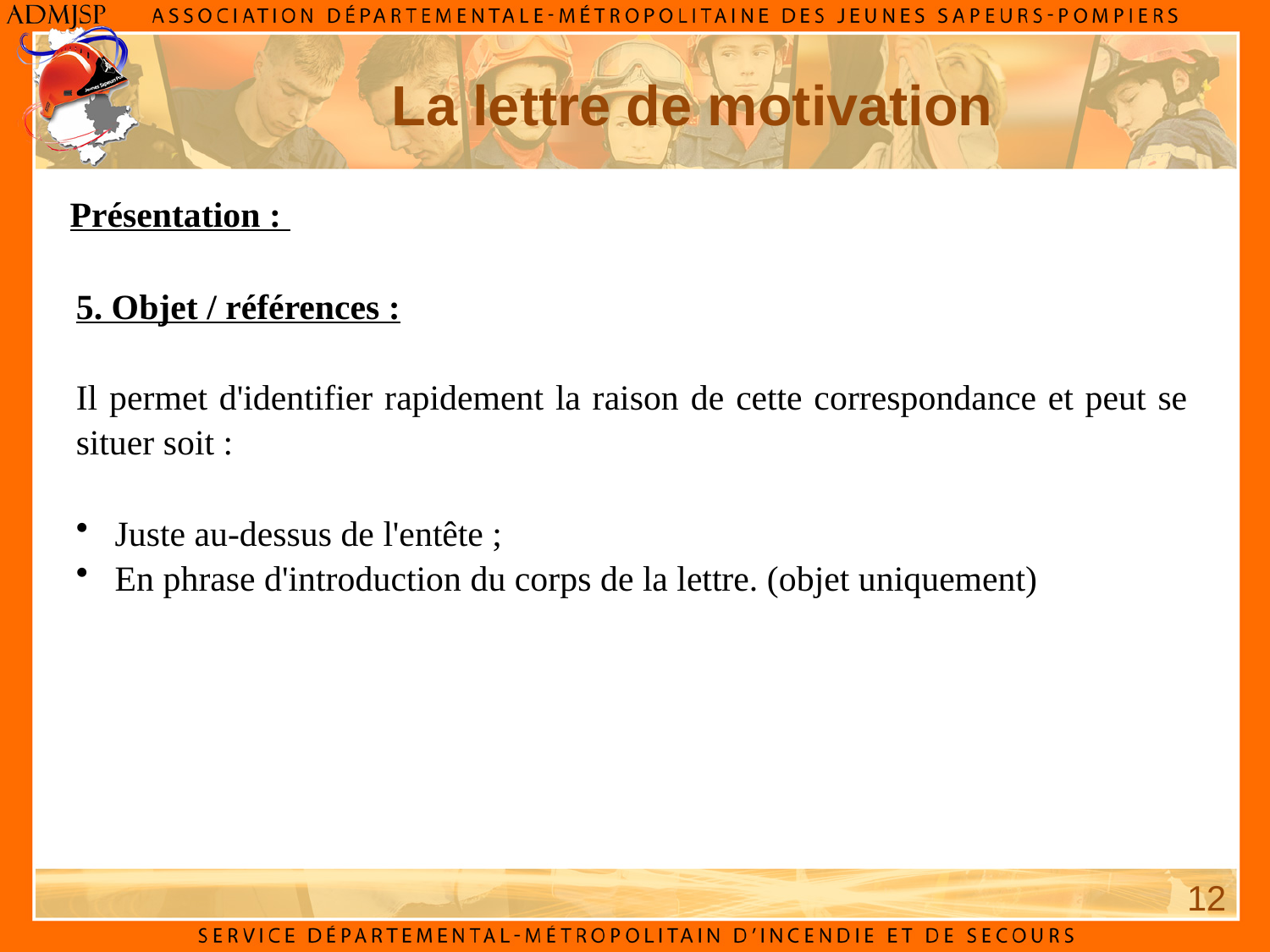

La lettre de motivation
Présentation :
5. Objet / références :

Il permet d'identifier rapidement la raison de cette correspondance et peut se situer soit :

 Juste au-dessus de l'entête ;
 En phrase d'introduction du corps de la lettre. (objet uniquement)
12